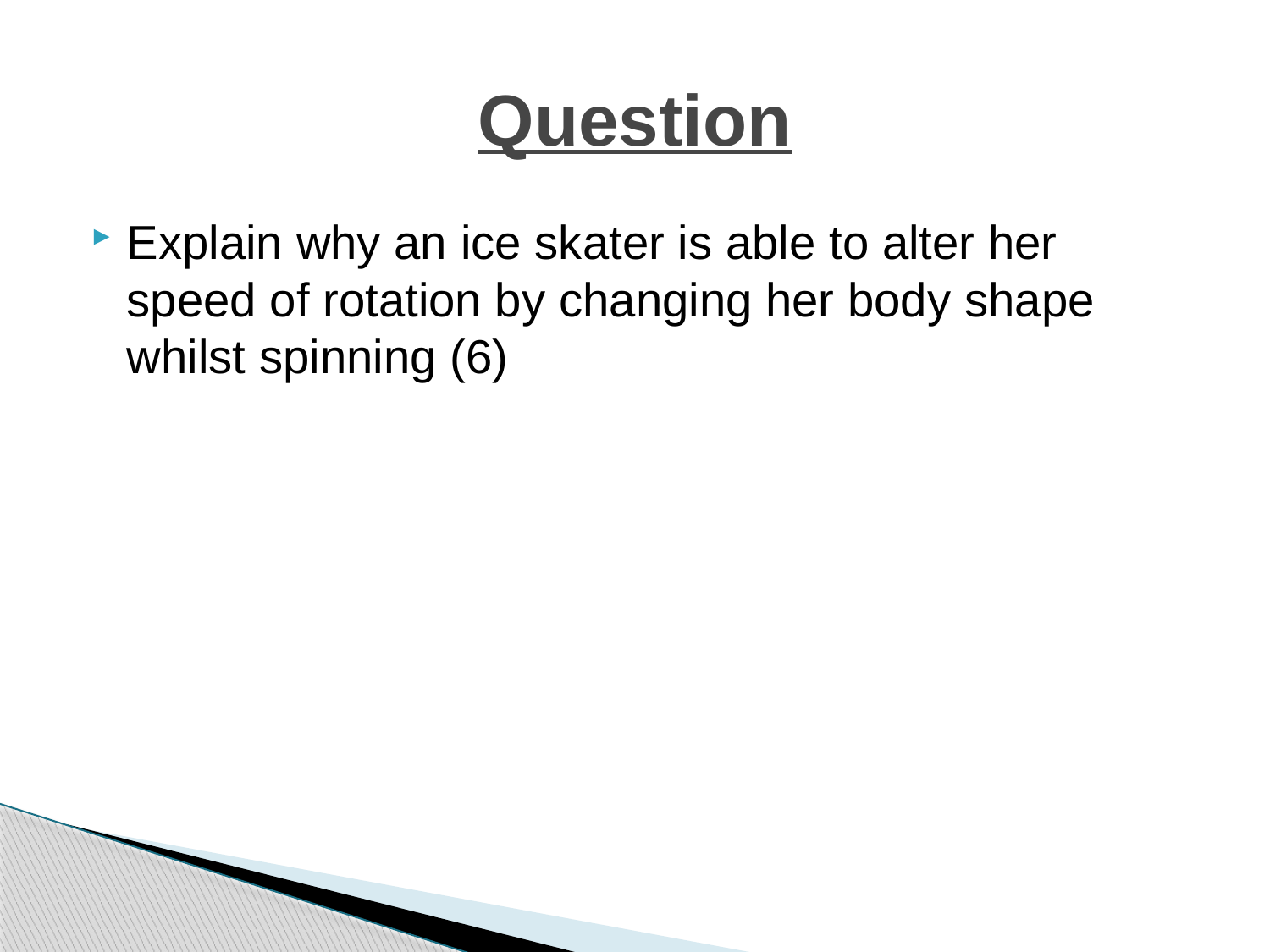

# Question
Explain why an ice skater is able to alter her speed of rotation by changing her body shape whilst spinning (6)